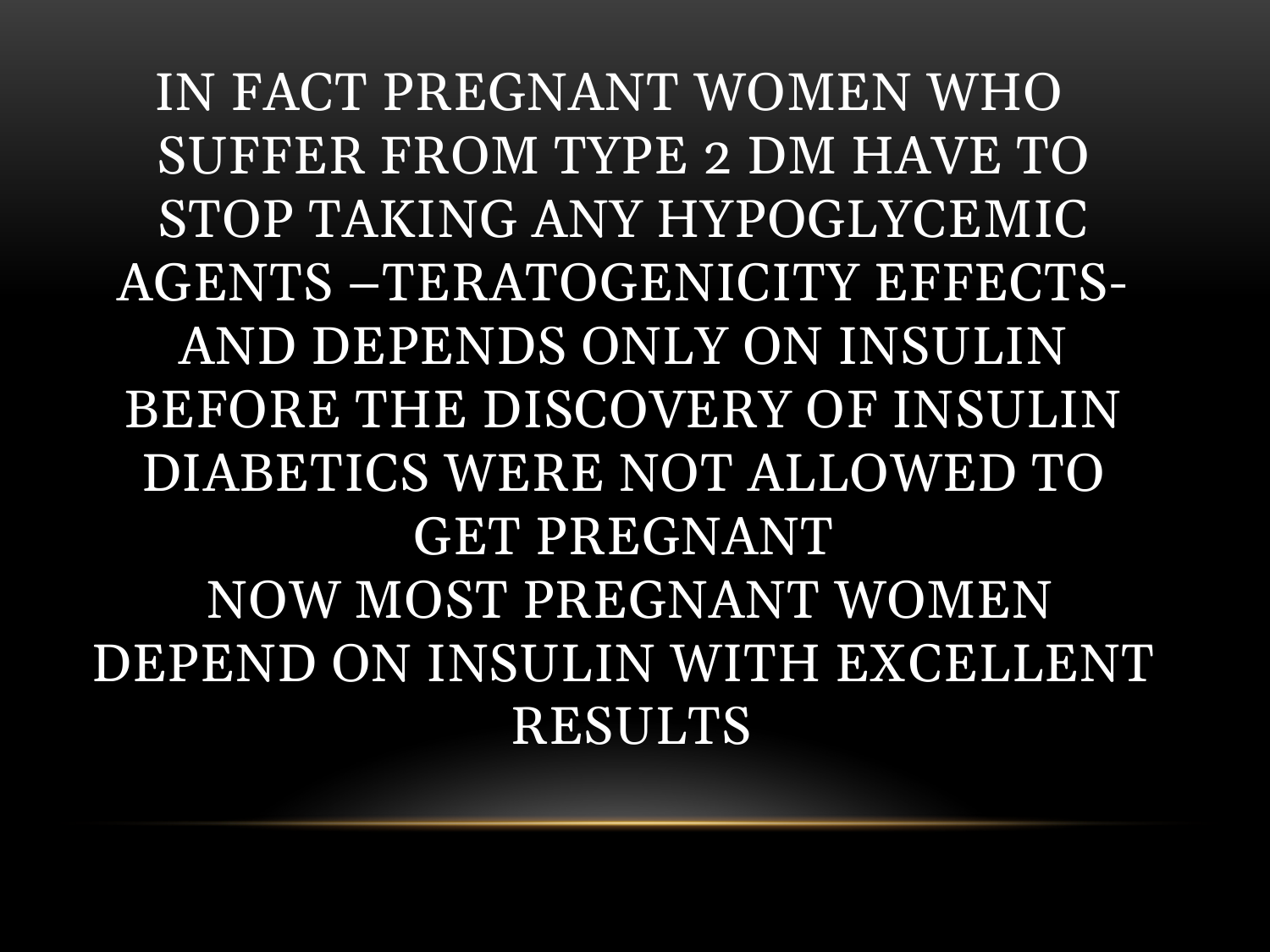

# In fact Pregnant women who suffer from type 2 DM have to stop taking any hypoglycemic agents –Teratogenicity effects- and depends only on Insulin Before the discovery of Insulin Diabetics were not allowed to get pregnant Now most Pregnant women Depend on Insulin with Excellent results